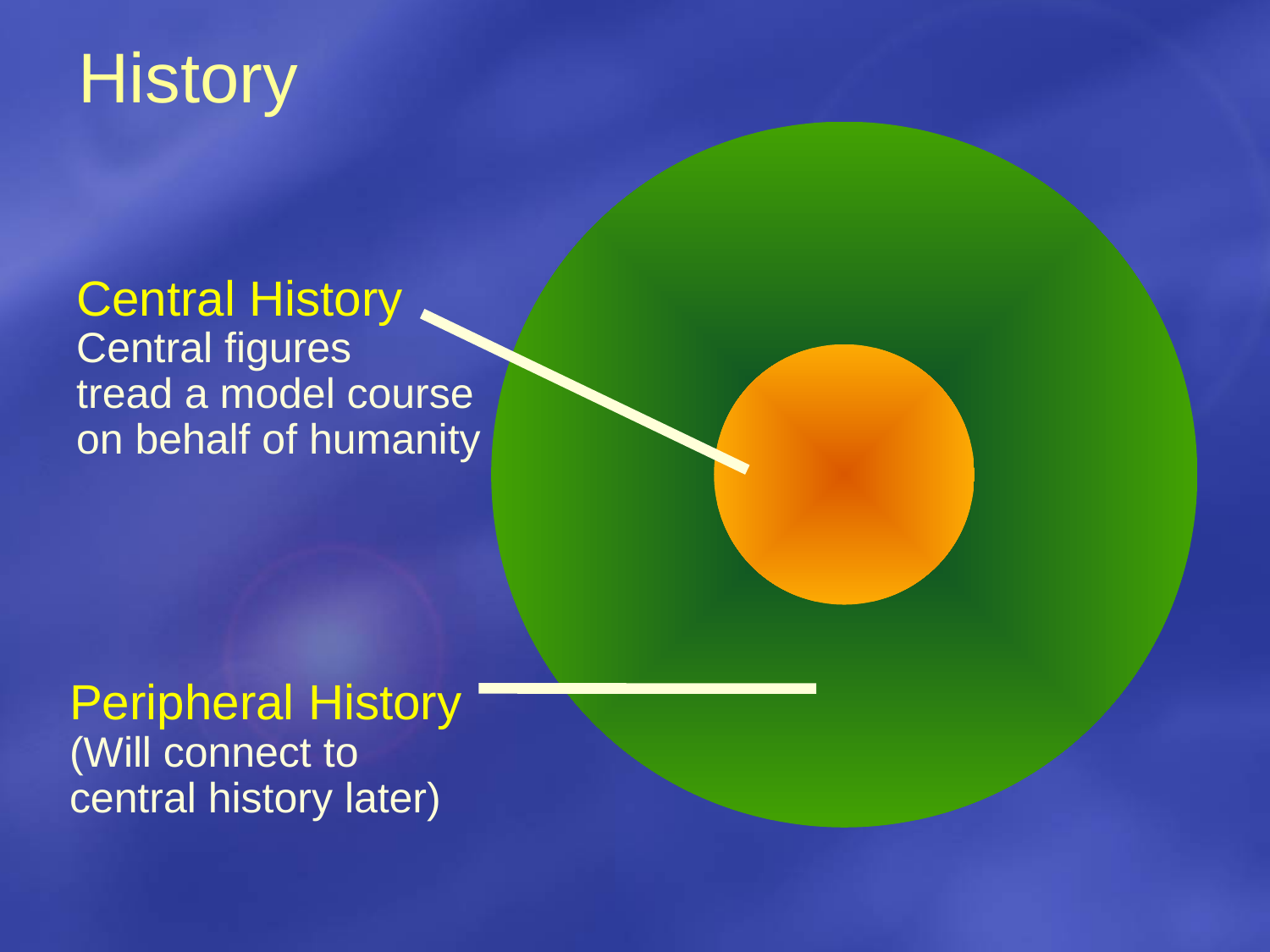

History

Central History
Central figures
tread a model course
on behalf of humanity

Peripheral History
(Will connect to central history later)